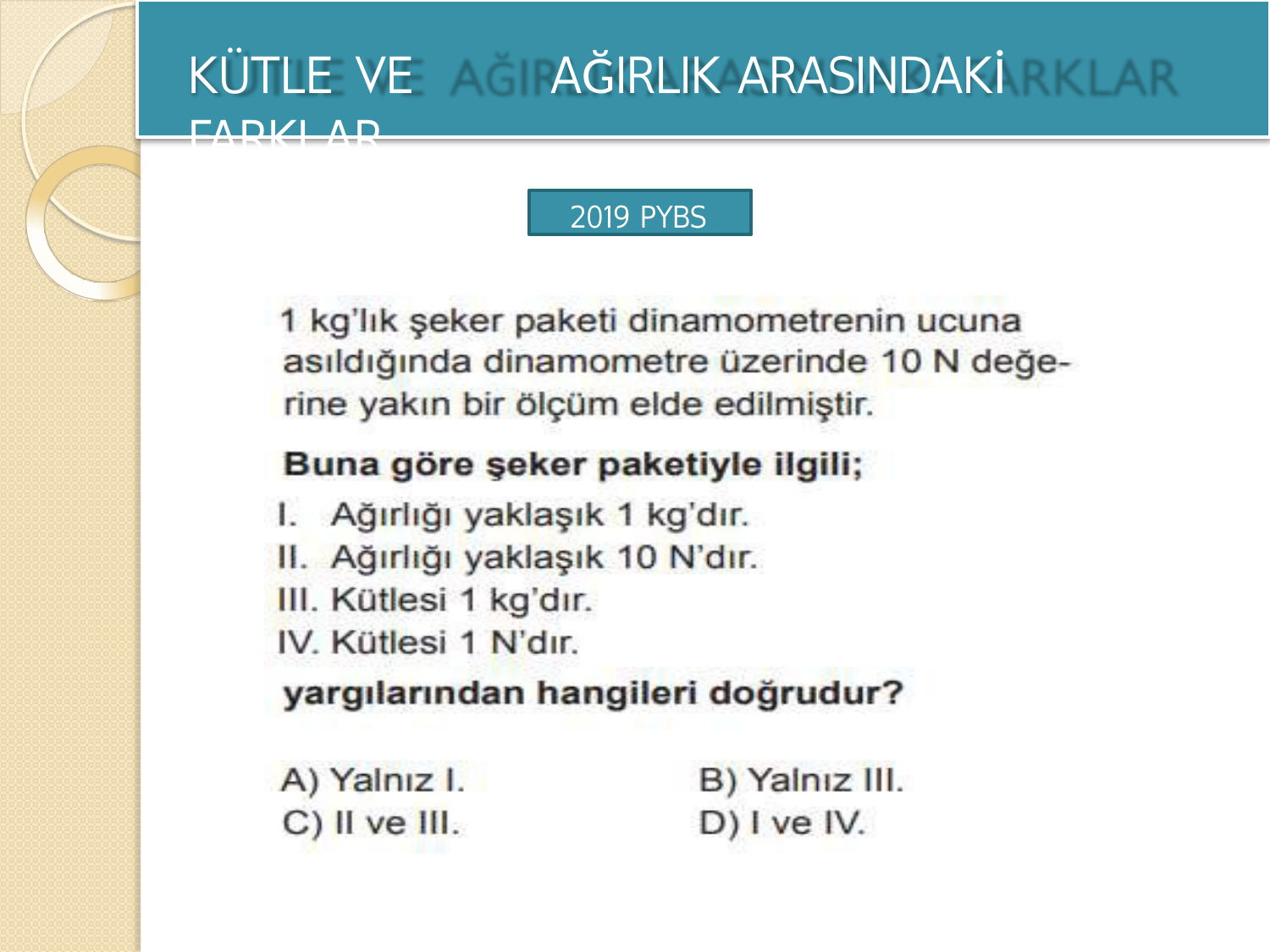

# KÜTLE VE	AĞIRLIK ARASINDAKİ FARKLAR
2019 PYBS